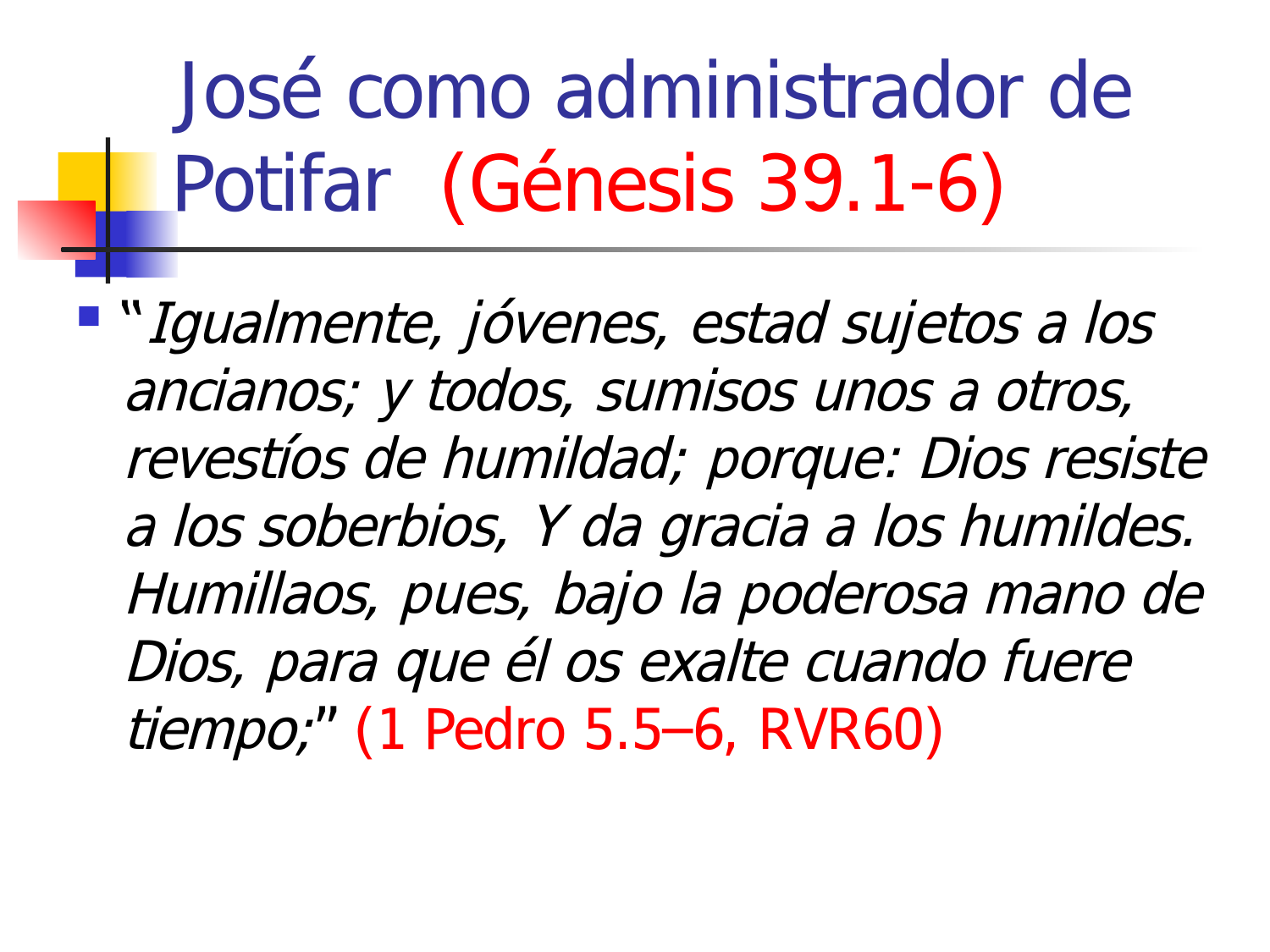

# José como administrador de Potifar  (Génesis 39.1-6)
“Igualmente, jóvenes, estad sujetos a los ancianos; y todos, sumisos unos a otros, revestíos de humildad; porque: Dios resiste a los soberbios, Y da gracia a los humildes. Humillaos, pues, bajo la poderosa mano de Dios, para que él os exalte cuando fuere tiempo;” (1 Pedro 5.5–6, RVR60)